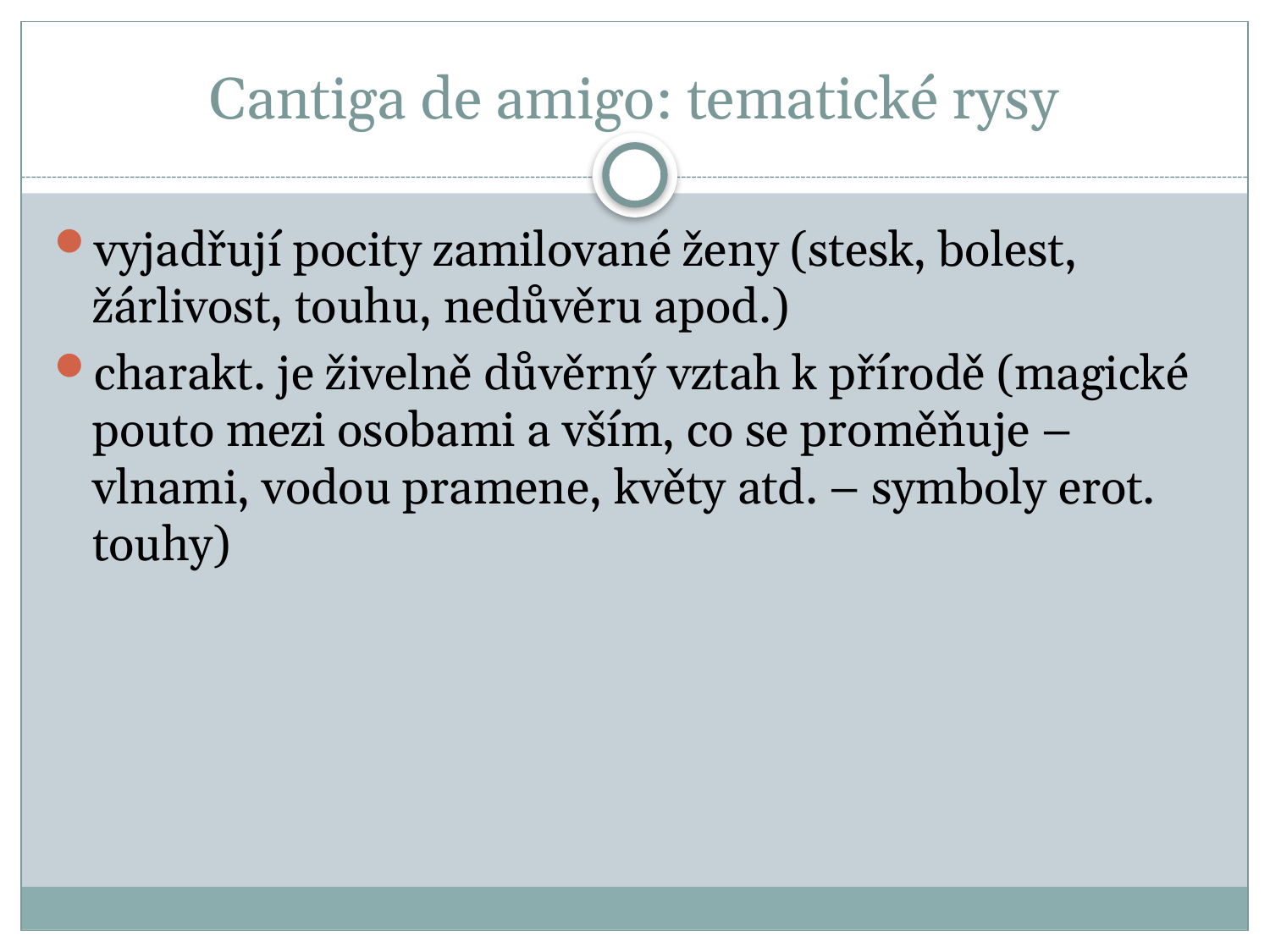

# Cantiga de amigo: tematické rysy
vyjadřují pocity zamilované ženy (stesk, bolest, žárlivost, touhu, nedůvěru apod.)
charakt. je živelně důvěrný vztah k přírodě (magické pouto mezi osobami a vším, co se proměňuje – vlnami, vodou pramene, květy atd. – symboly erot. touhy)